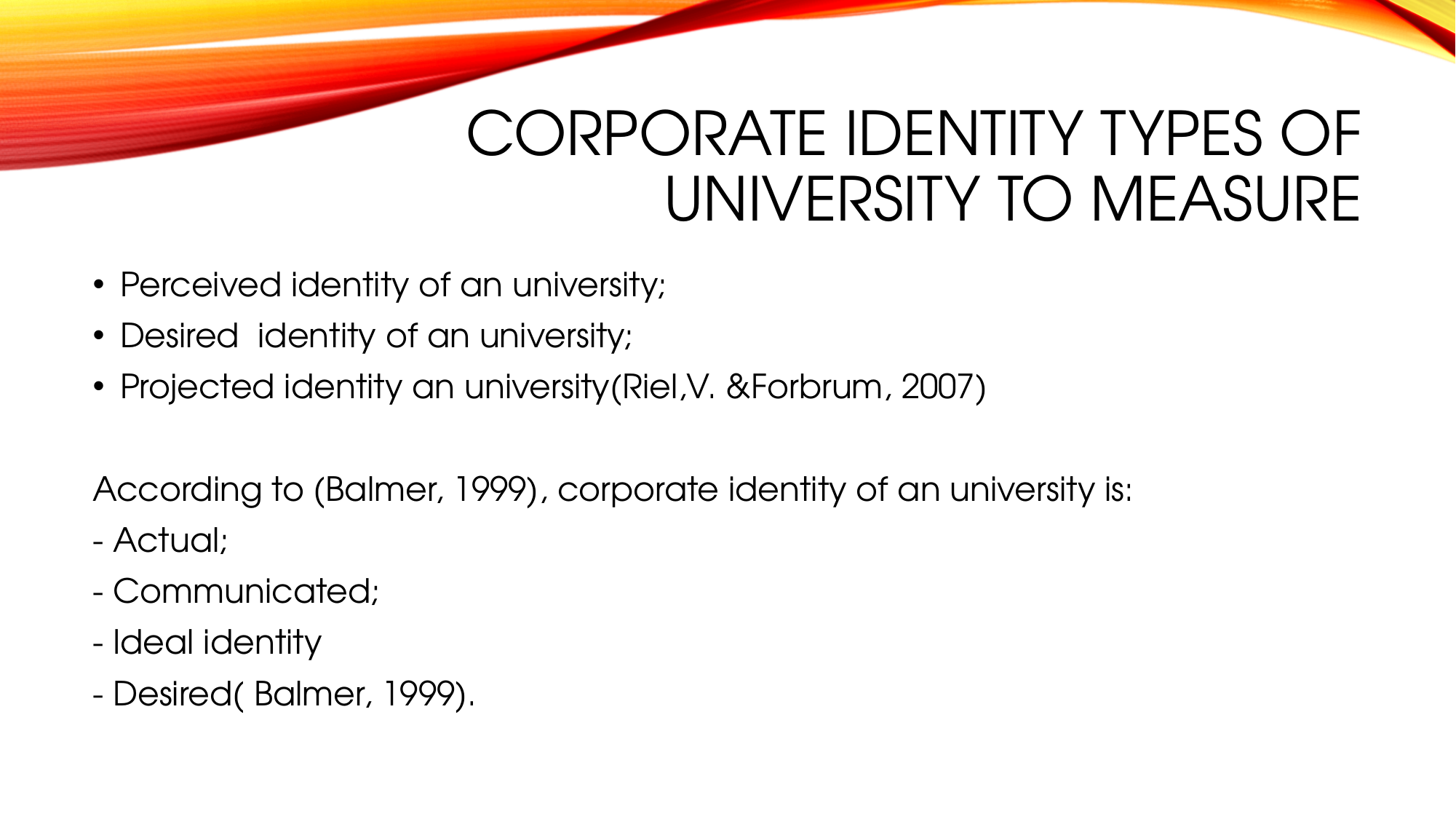

# Corporate identity types of university to measure
Perceived identity of an university;
Desired  identity of an university;
Projected identity an university(Riel,V. &Forbrum, 2007)

According to (Balmer, 1999), corporate identity of an university is:
- Actual;
- Communicated;
- Ideal identity
- Desired( Balmer, 1999).